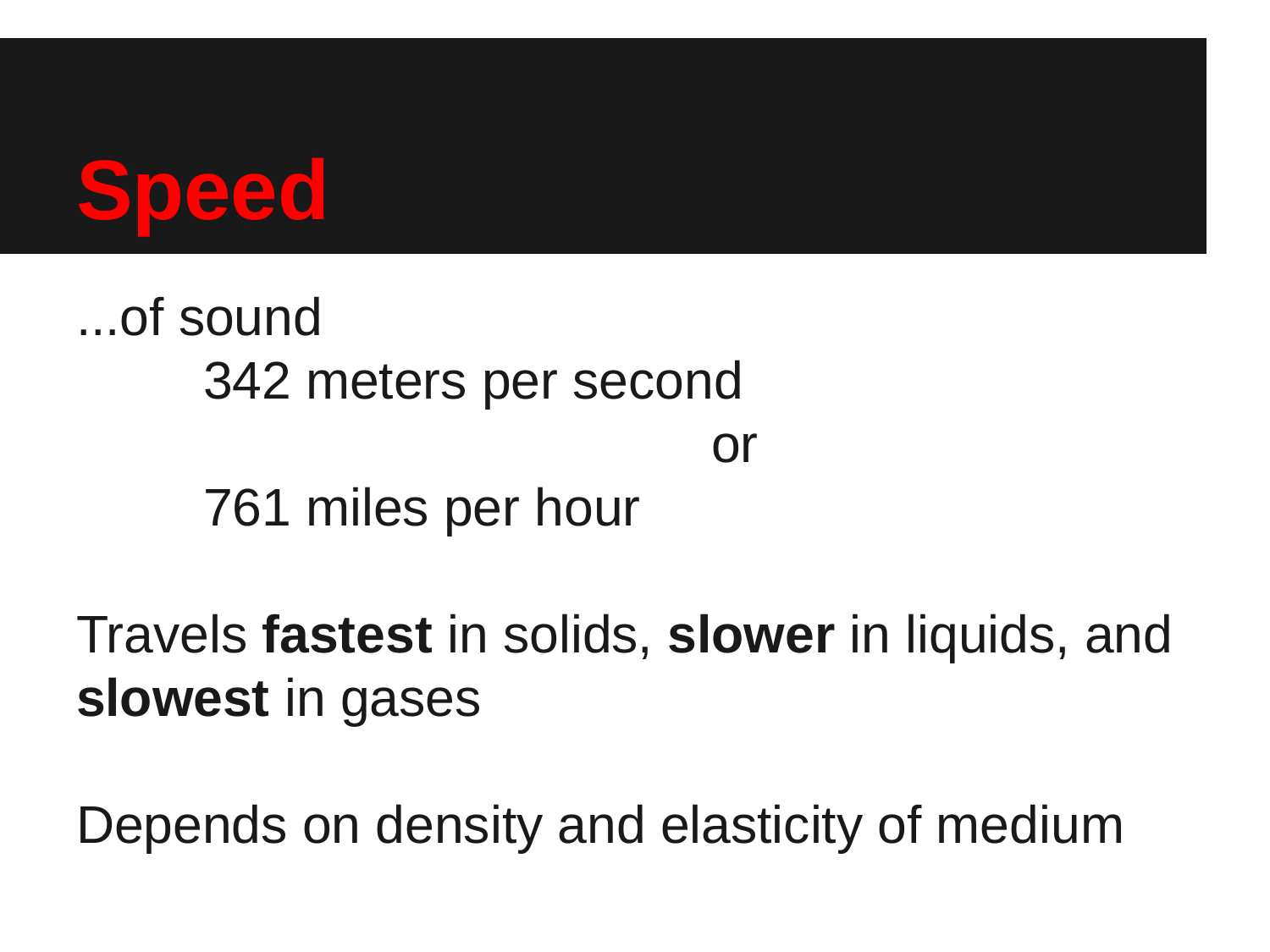

# Speed
...of sound
	342 meters per second
					or
	761 miles per hour

Travels fastest in solids, slower in liquids, and slowest in gases

Depends on density and elasticity of medium